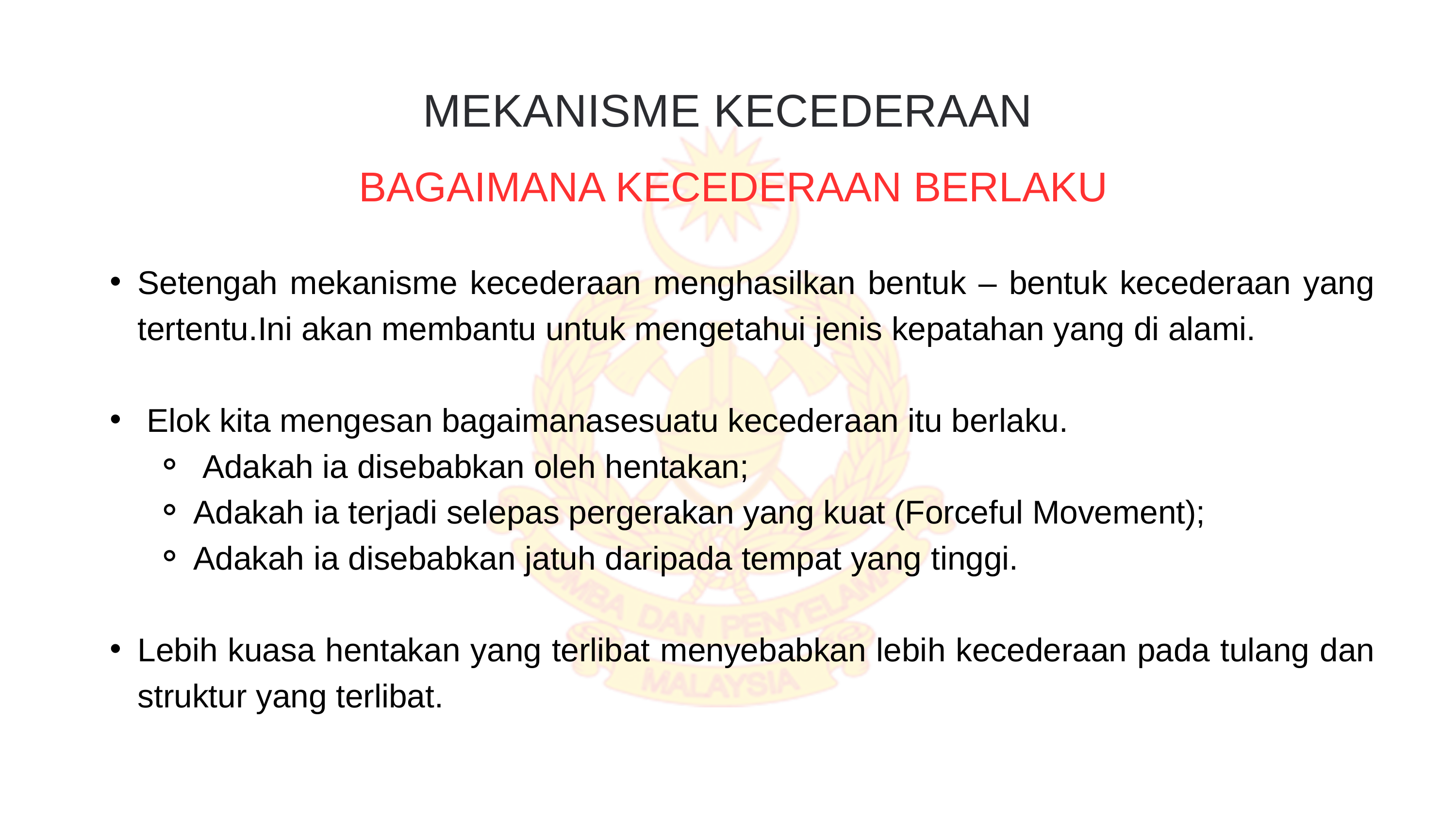

MEKANISME KECEDERAAN

 BAGAIMANA KECEDERAAN BERLAKU
Setengah mekanisme kecederaan menghasilkan bentuk – bentuk kecederaan yang tertentu.Ini akan membantu untuk mengetahui jenis kepatahan yang di alami.

 Elok kita mengesan bagaimanasesuatu kecederaan itu berlaku.
 Adakah ia disebabkan oleh hentakan;
Adakah ia terjadi selepas pergerakan yang kuat (Forceful Movement);
Adakah ia disebabkan jatuh daripada tempat yang tinggi.

Lebih kuasa hentakan yang terlibat menyebabkan lebih kecederaan pada tulang dan struktur yang terlibat.